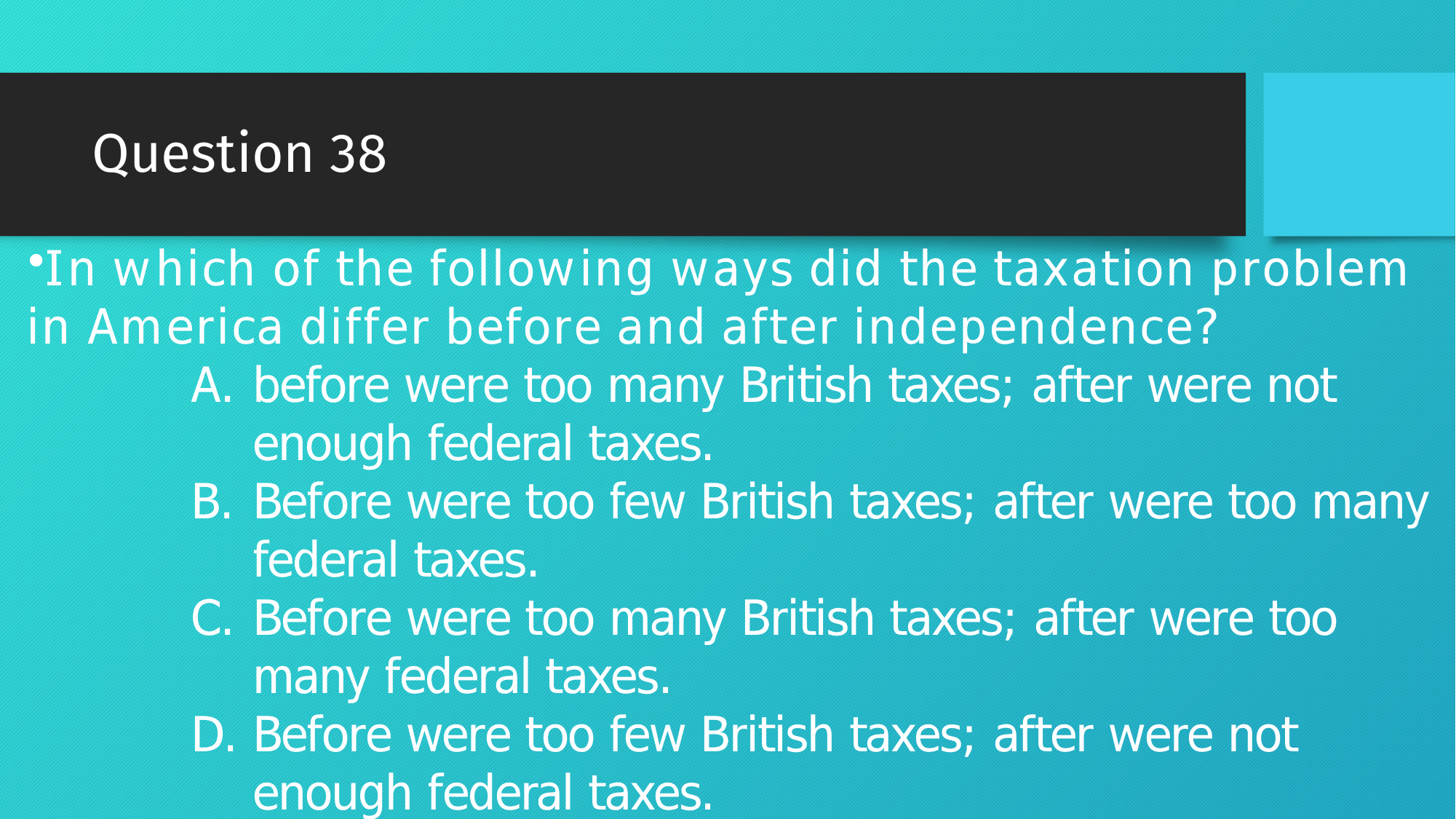

# Question 38
In which of the following ways did the taxation problem in America differ before and after independence?
before were too many British taxes; after were not enough federal taxes.
Before were too few British taxes; after were too many federal taxes.
Before were too many British taxes; after were too many federal taxes.
Before were too few British taxes; after were not enough federal taxes.